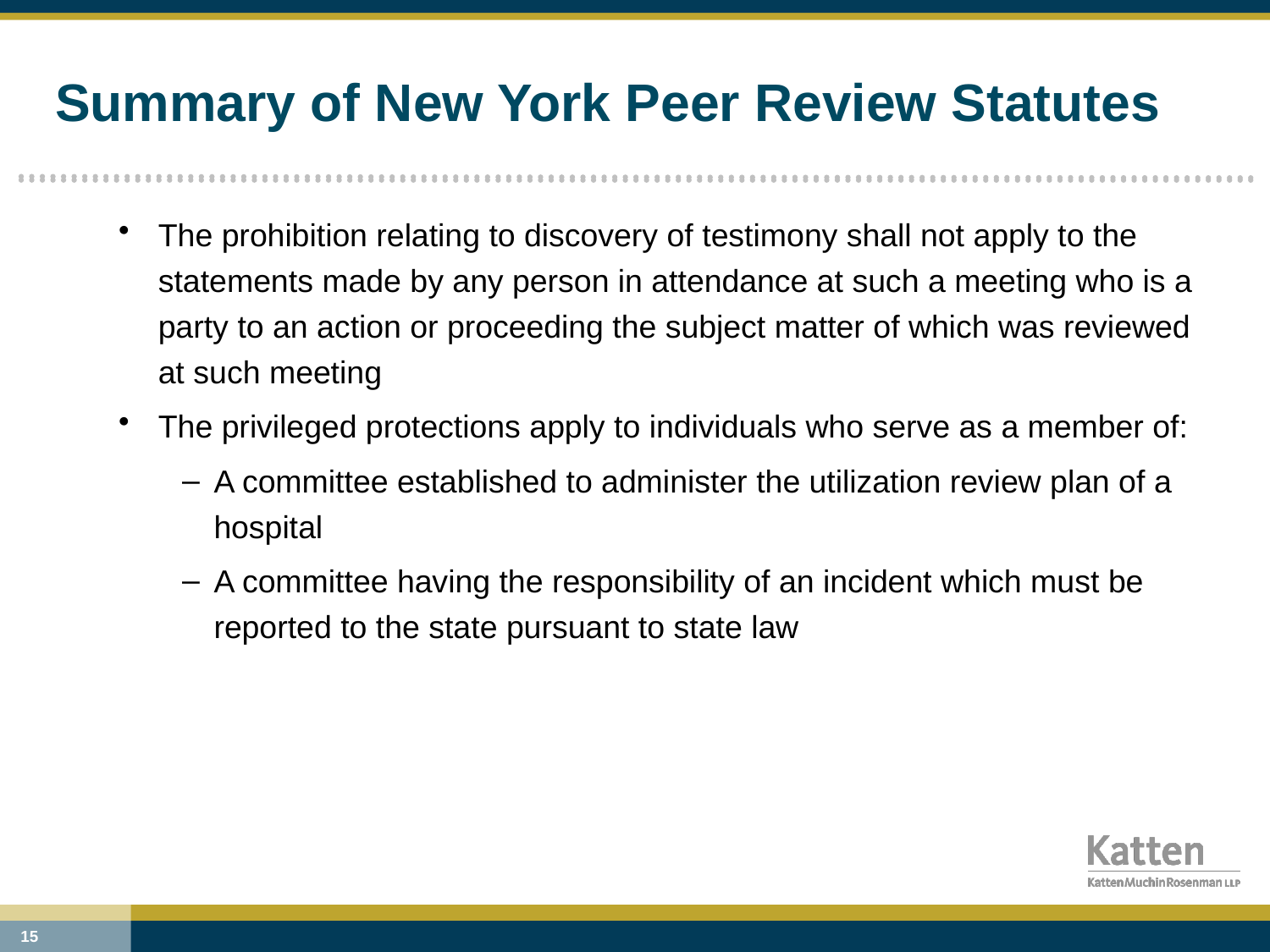

# Summary of New York Peer Review Statutes
The prohibition relating to discovery of testimony shall not apply to the statements made by any person in attendance at such a meeting who is a party to an action or proceeding the subject matter of which was reviewed at such meeting
The privileged protections apply to individuals who serve as a member of:
A committee established to administer the utilization review plan of a hospital
A committee having the responsibility of an incident which must be reported to the state pursuant to state law